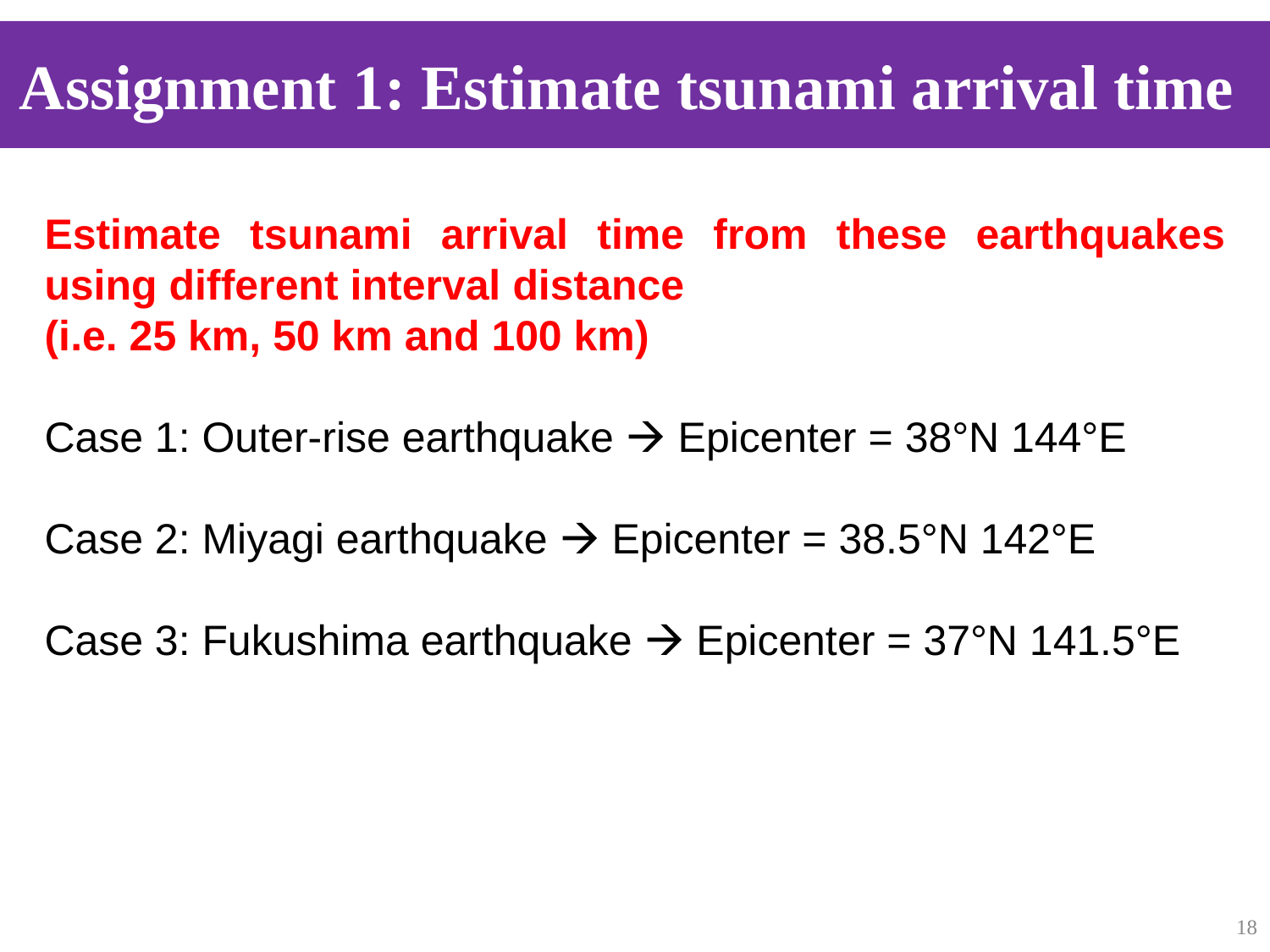

Assignment 1: Estimate tsunami arrival time
Estimate tsunami arrival time from these earthquakes using different interval distance
(i.e. 25 km, 50 km and 100 km)

Case 1: Outer-rise earthquake 🡪 Epicenter = 38°N 144°E

Case 2: Miyagi earthquake 🡪 Epicenter = 38.5°N 142°E

Case 3: Fukushima earthquake 🡪 Epicenter = 37°N 141.5°E
18